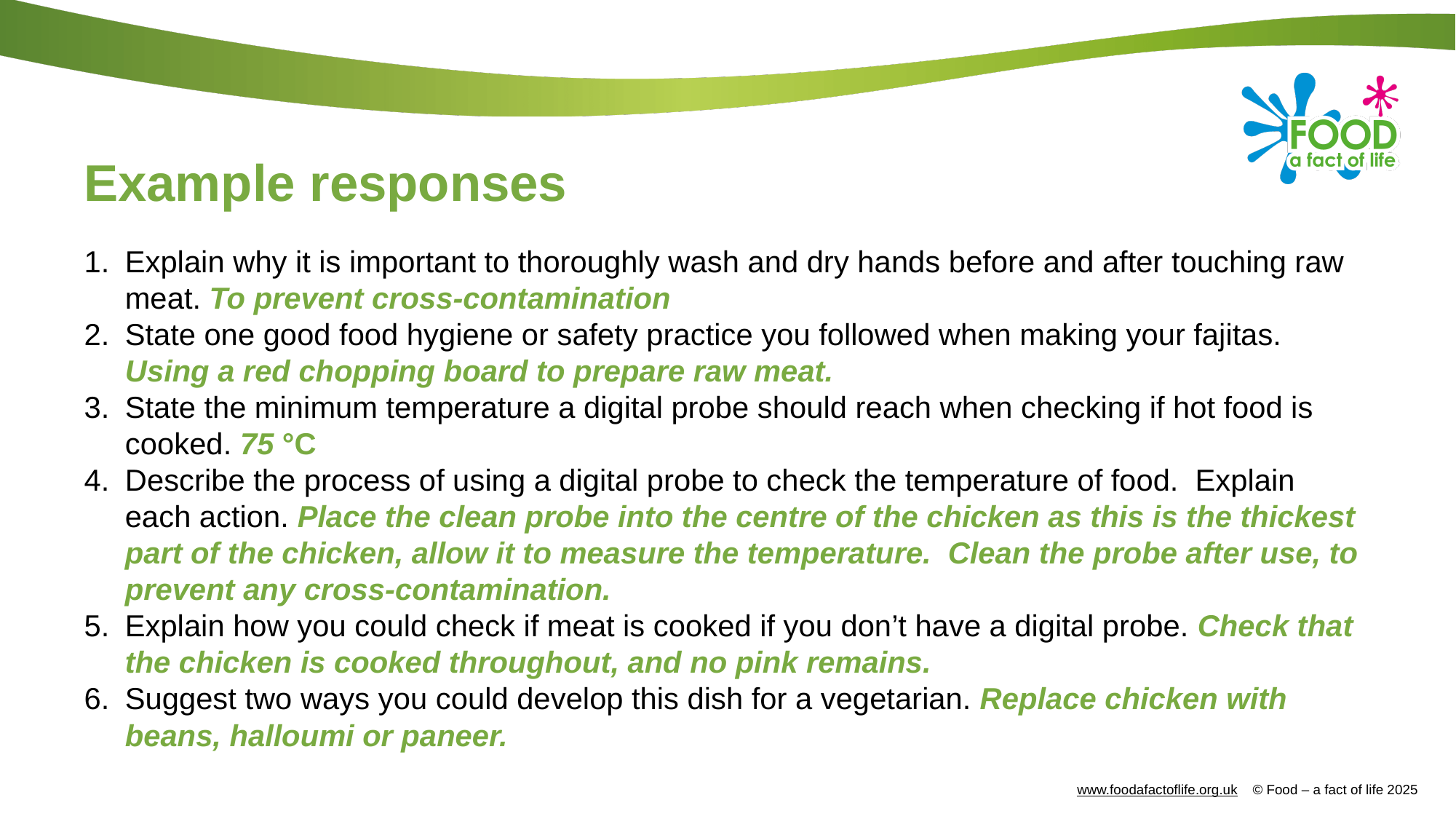

Example responses

Explain why it is important to thoroughly wash and dry hands before and after touching raw meat. To prevent cross-contamination
State one good food hygiene or safety practice you followed when making your fajitas. Using a red chopping board to prepare raw meat.
State the minimum temperature a digital probe should reach when checking if hot food is cooked. 75 °C
Describe the process of using a digital probe to check the temperature of food.  Explain each action. Place the clean probe into the centre of the chicken as this is the thickest part of the chicken, allow it to measure the temperature.  Clean the probe after use, to prevent any cross-contamination.
Explain how you could check if meat is cooked if you don’t have a digital probe. Check that the chicken is cooked throughout, and no pink remains.
Suggest two ways you could develop this dish for a vegetarian. Replace chicken with beans, halloumi or paneer.